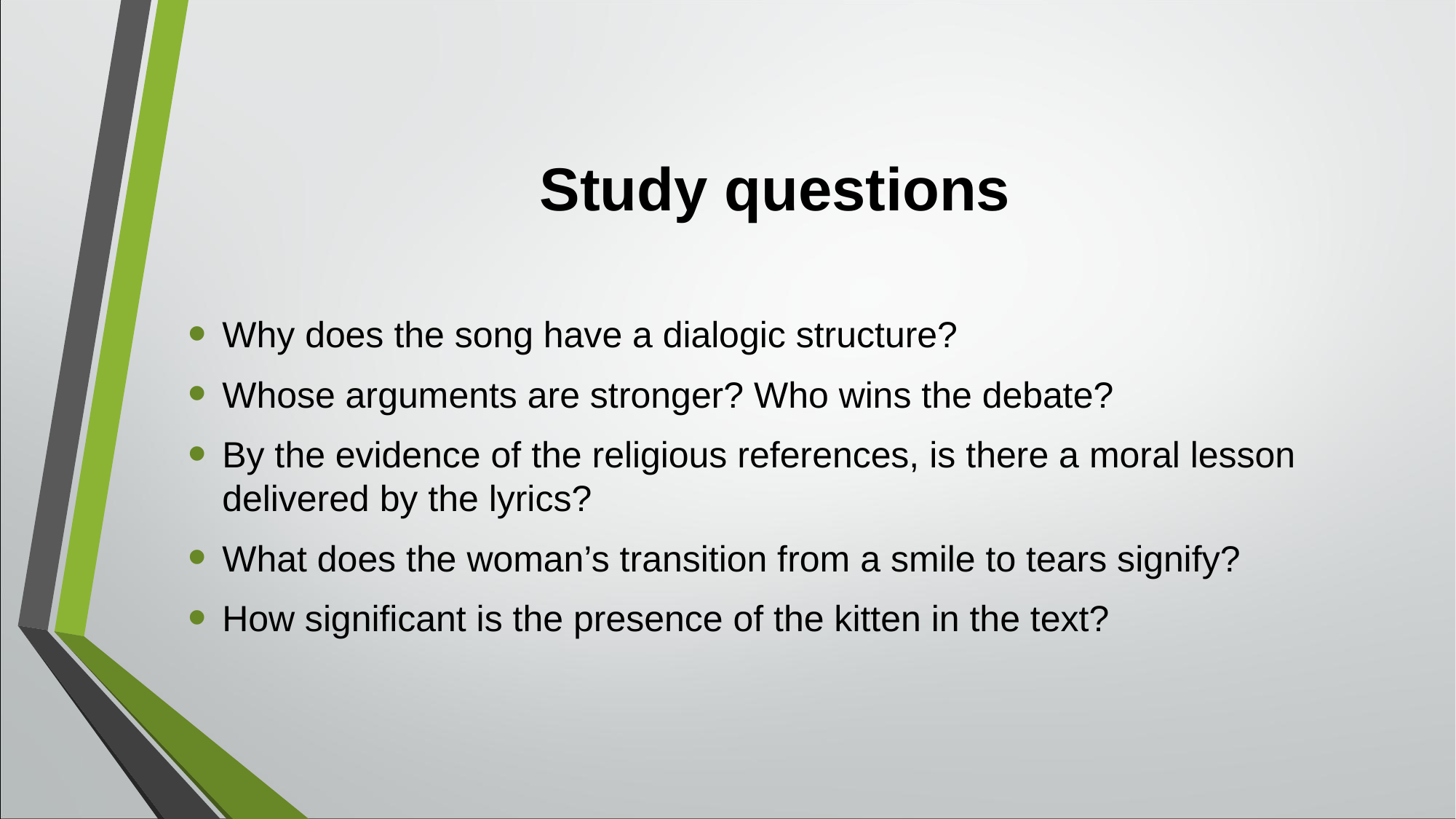

Study questions
Why does the song have a dialogic structure?
Whose arguments are stronger? Who wins the debate?
By the evidence of the religious references, is there a moral lesson delivered by the lyrics?
What does the woman’s transition from a smile to tears signify?
How significant is the presence of the kitten in the text?